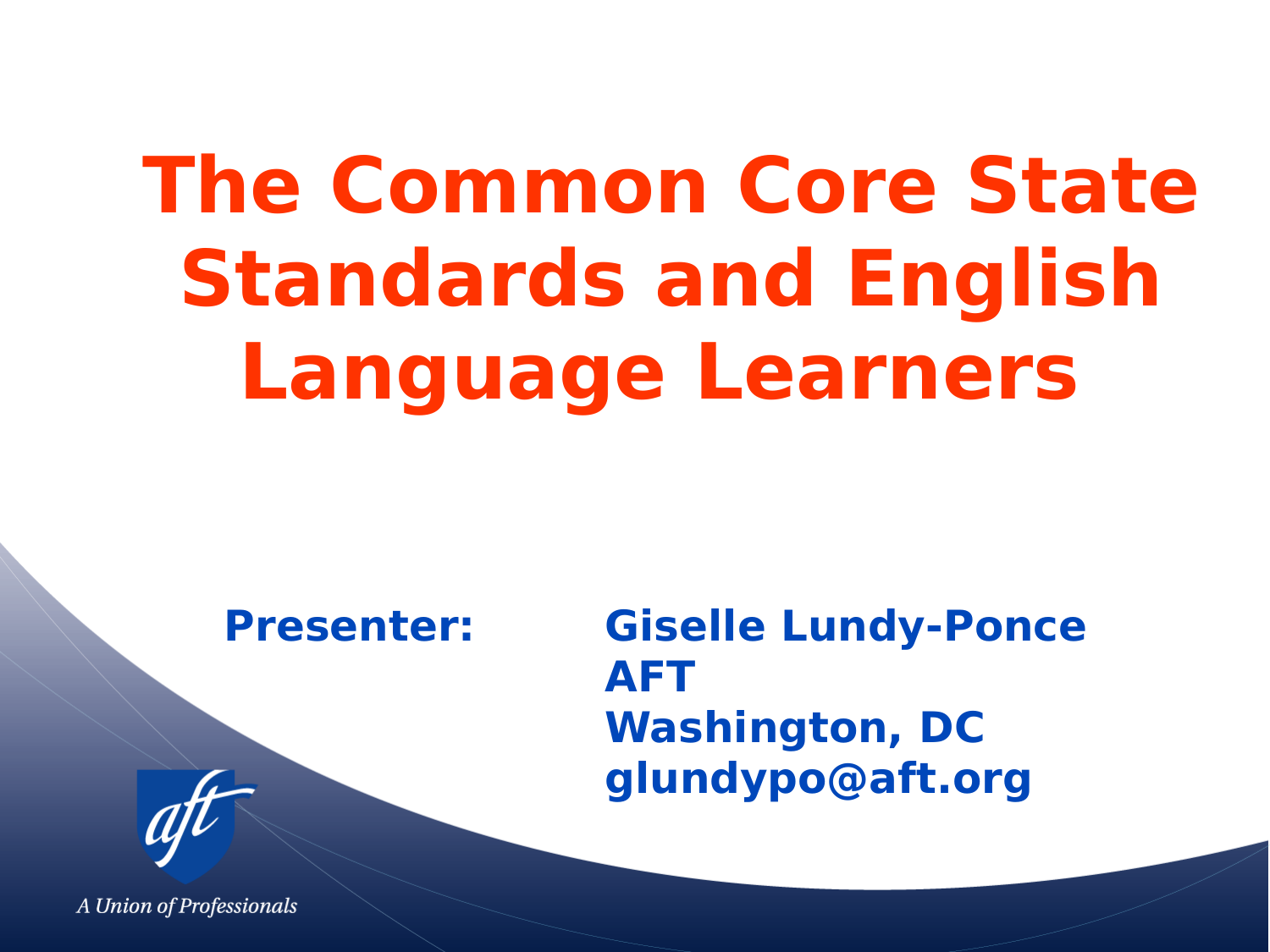

# The Common Core State Standards and English Language Learners

	Presenter:		Giselle Lundy-Ponce
				AFT
				Washington, DC
				glundypo@aft.org